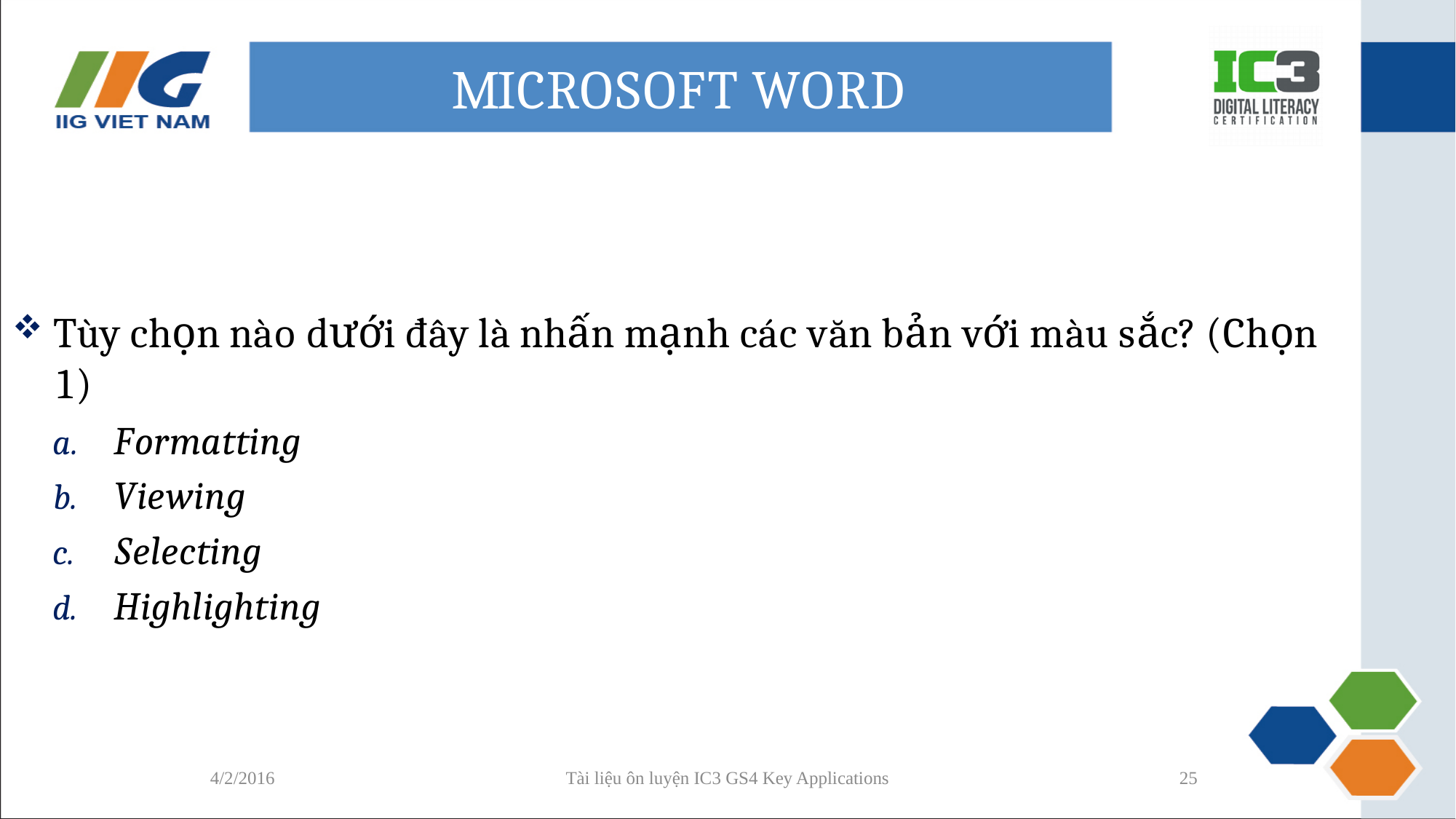

# MICROSOFT WORD
Tùy chọn nào dưới đây là nhấn mạnh các văn bản với màu sắc? (Chọn 1)
Formatting
Viewing
Selecting
Highlighting
4/2/2016
Tài liệu ôn luyện IC3 GS4 Key Applications
25